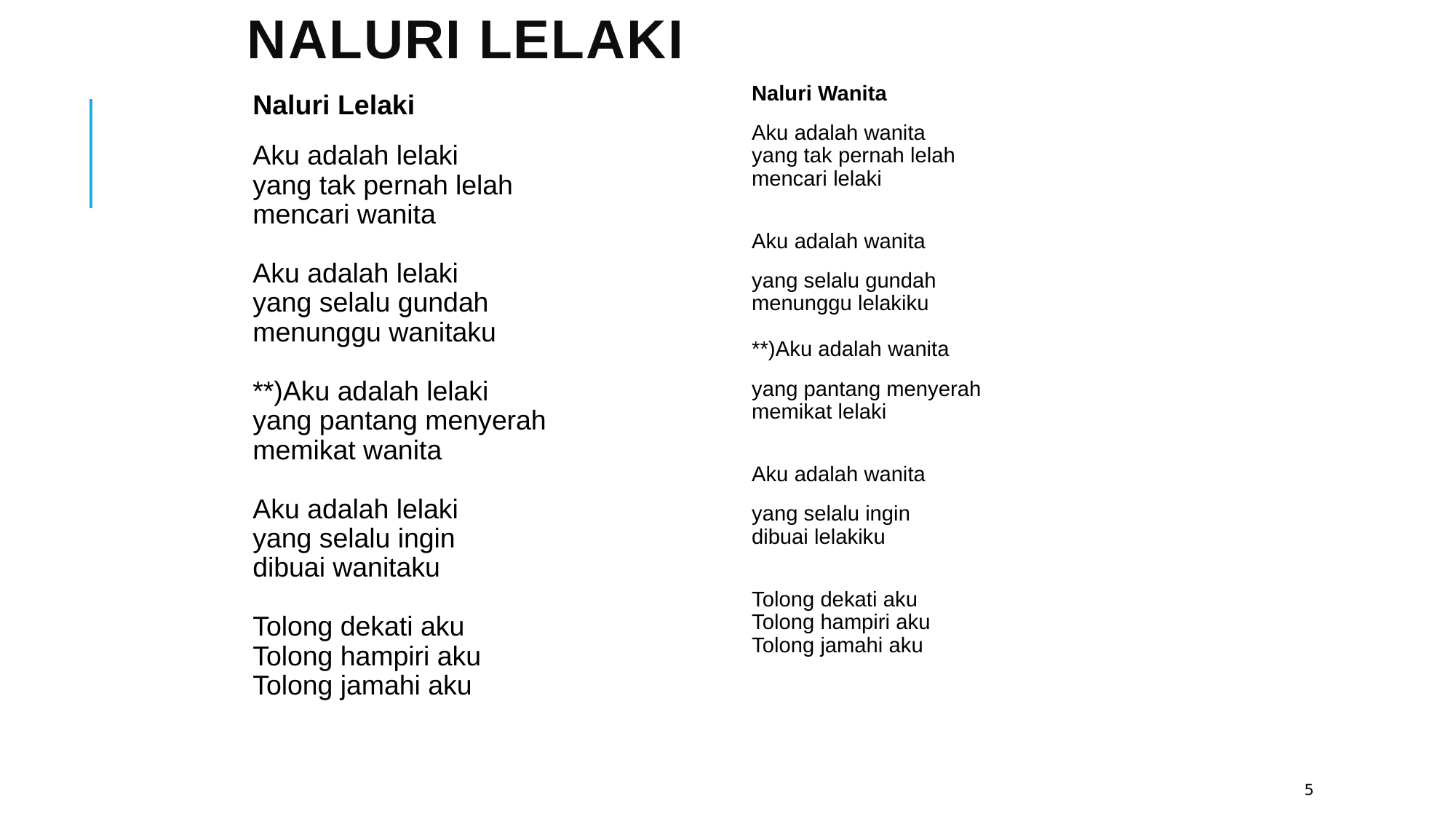

# Naluri Lelaki
	Naluri Wanita
	Aku adalah wanita
yang tak pernah lelah
mencari lelaki
Aku adalah wanita
	yang selalu gundah
menunggu lelakiku
**)Aku adalah wanita
	yang pantang menyerah
memikat lelaki
Aku adalah wanita
	yang selalu ingin
dibuai lelakiku
Tolong dekati aku
Tolong hampiri aku
Tolong jamahi aku

	Naluri Lelaki
	Aku adalah lelaki
yang tak pernah lelah
mencari wanita
Aku adalah lelaki
yang selalu gundah
menunggu wanitaku
**)Aku adalah lelaki
yang pantang menyerah
memikat wanita
Aku adalah lelaki
yang selalu ingin
dibuai wanitaku
Tolong dekati aku
Tolong hampiri aku
Tolong jamahi aku

5